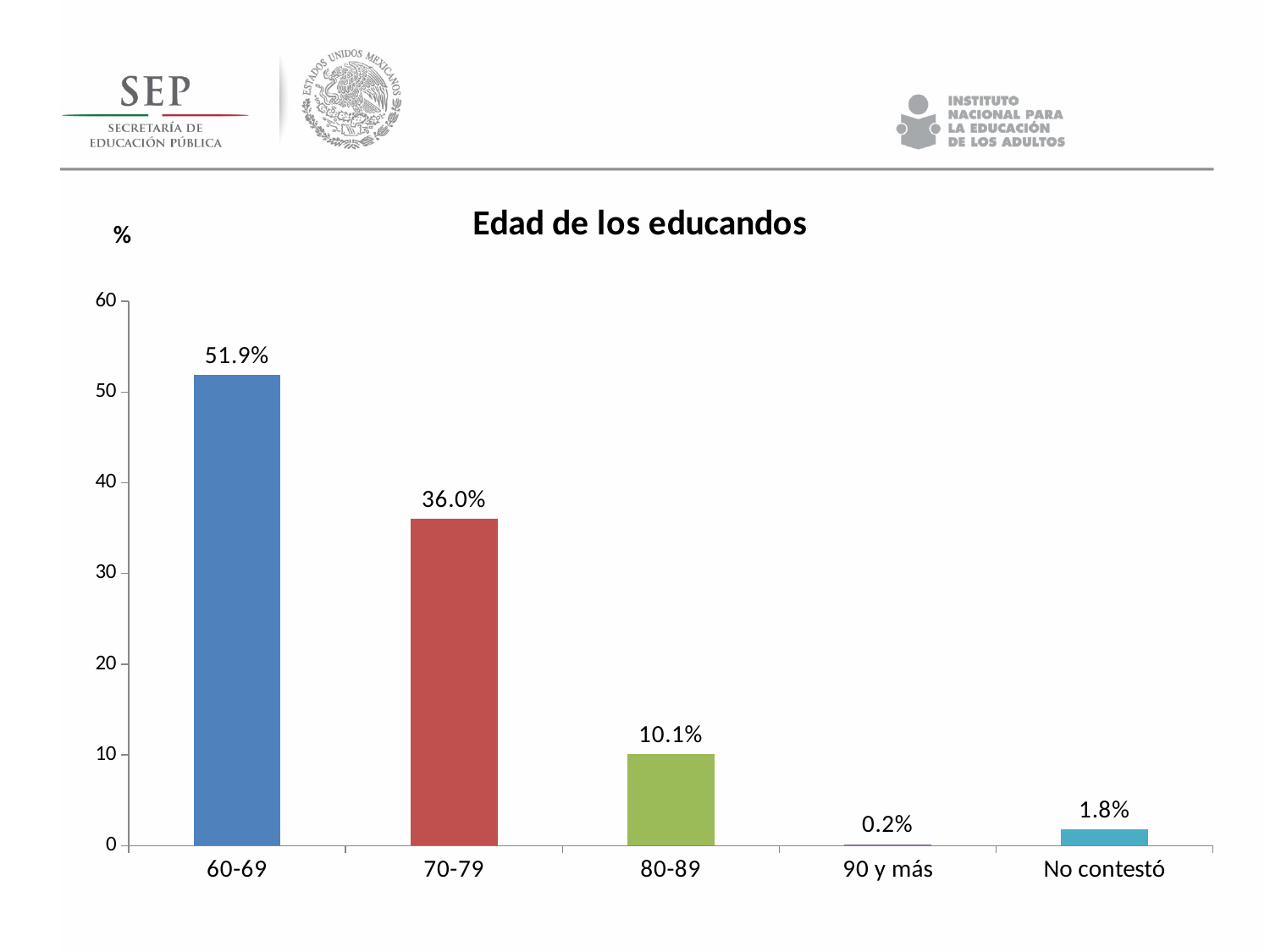

#

### Chart: Edad de los educandos

| Category |  |
|---|---|
| 60-69 | 51.900826446280995 |
| 70-79 | 36.03305785123967 |
| 80-89 | 10.082644628099173 |
| 90 y más | 0.1652892561983471 |
| No contestó | 1.8181818181818181 |